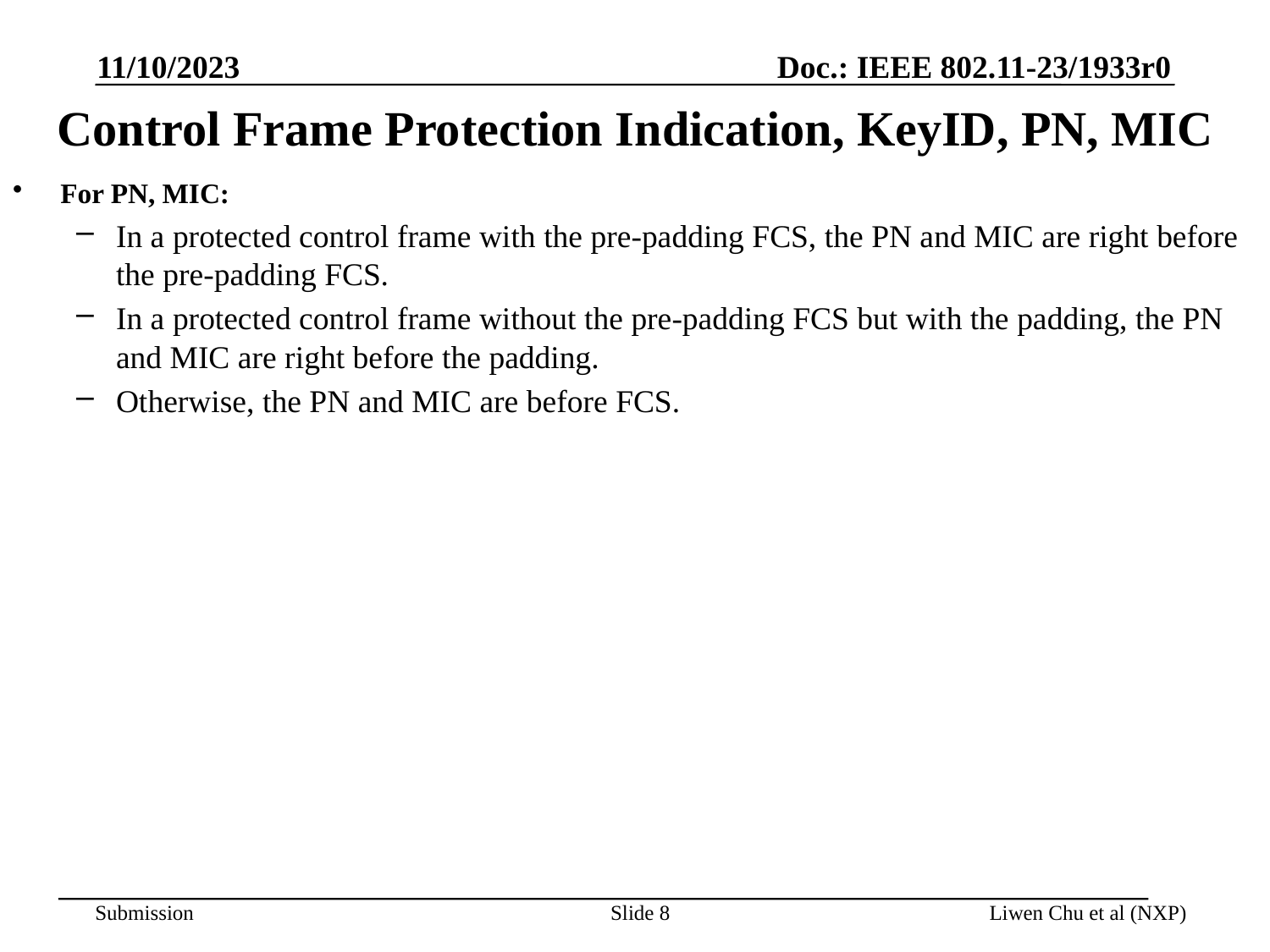

11/10/2023
# Control Frame Protection Indication, KeyID, PN, MIC
For PN, MIC:
In a protected control frame with the pre-padding FCS, the PN and MIC are right before the pre-padding FCS.
In a protected control frame without the pre-padding FCS but with the padding, the PN and MIC are right before the padding.
Otherwise, the PN and MIC are before FCS.

Slide 8
Liwen Chu et al (NXP)